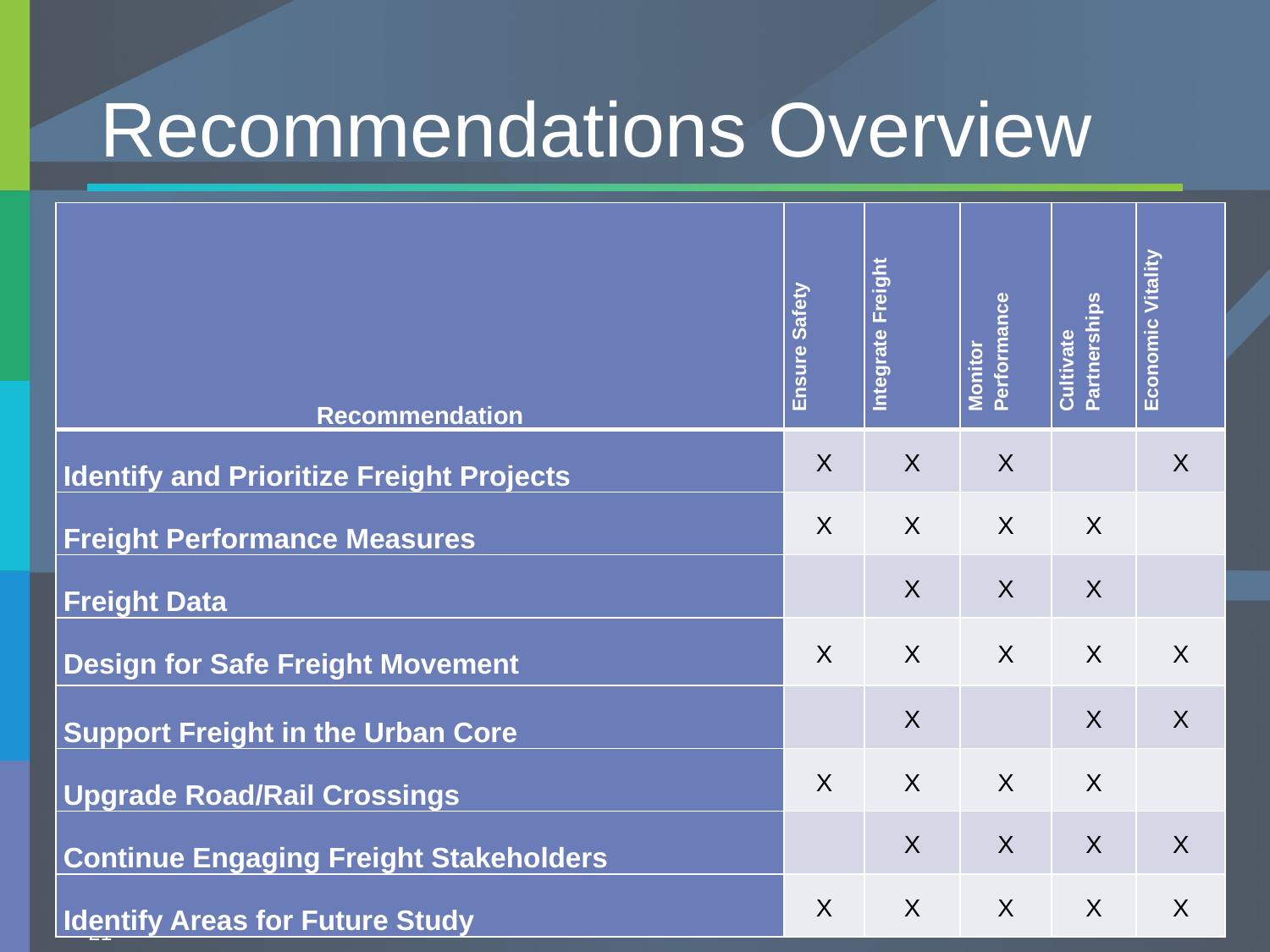

# Recommendations Overview
| Recommendation | Ensure Safety | Integrate Freight | Monitor Performance | Cultivate Partnerships | Economic Vitality |
| --- | --- | --- | --- | --- | --- |
| Identify and Prioritize Freight Projects | X | X | X |  | X |
| Freight Performance Measures | X | X | X | X |  |
| Freight Data |  | X | X | X |  |
| Design for Safe Freight Movement | X | X | X | X | X |
| Support Freight in the Urban Core |  | X |  | X | X |
| Upgrade Road/Rail Crossings | X | X | X | X |  |
| Continue Engaging Freight Stakeholders |  | X | X | X | X |
| Identify Areas for Future Study | X | X | X | X | X |